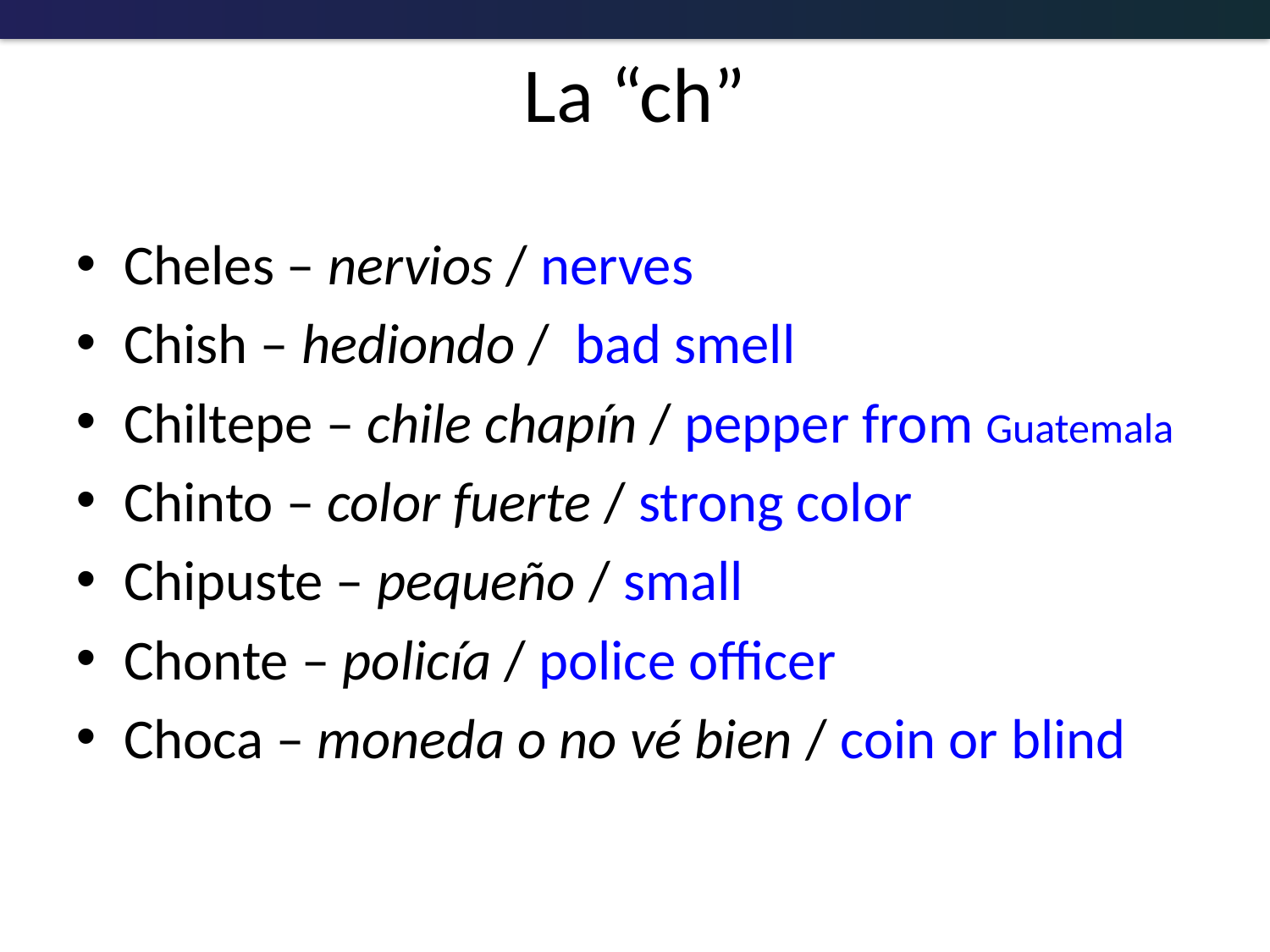

# La “ch”
Cheles – nervios / nerves
Chish – hediondo /  bad smell
Chiltepe – chile chapín / pepper from Guatemala
Chinto – color fuerte / strong color
Chipuste – pequeño / small
Chonte – policía / police officer
Choca – moneda o no vé bien / coin or blind